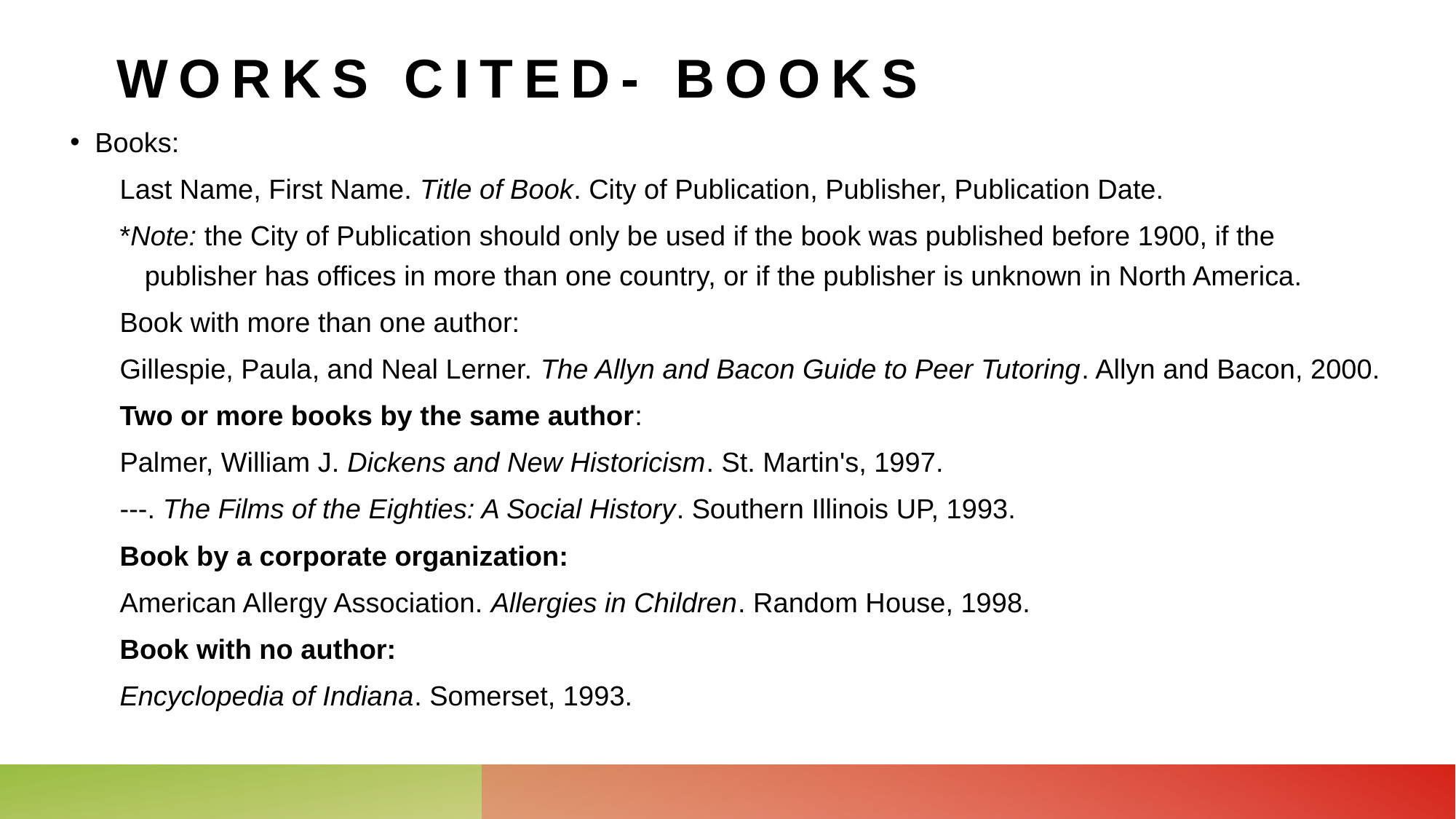

# Works cited- Books
Books:
Last Name, First Name. Title of Book. City of Publication, Publisher, Publication Date.
*Note: the City of Publication should only be used if the book was published before 1900, if the publisher has offices in more than one country, or if the publisher is unknown in North America.
Book with more than one author:
Gillespie, Paula, and Neal Lerner. The Allyn and Bacon Guide to Peer Tutoring. Allyn and Bacon, 2000.
Two or more books by the same author:
Palmer, William J. Dickens and New Historicism. St. Martin's, 1997.
---. The Films of the Eighties: A Social History. Southern Illinois UP, 1993.
Book by a corporate organization:
American Allergy Association. Allergies in Children. Random House, 1998.
Book with no author:
Encyclopedia of Indiana. Somerset, 1993.